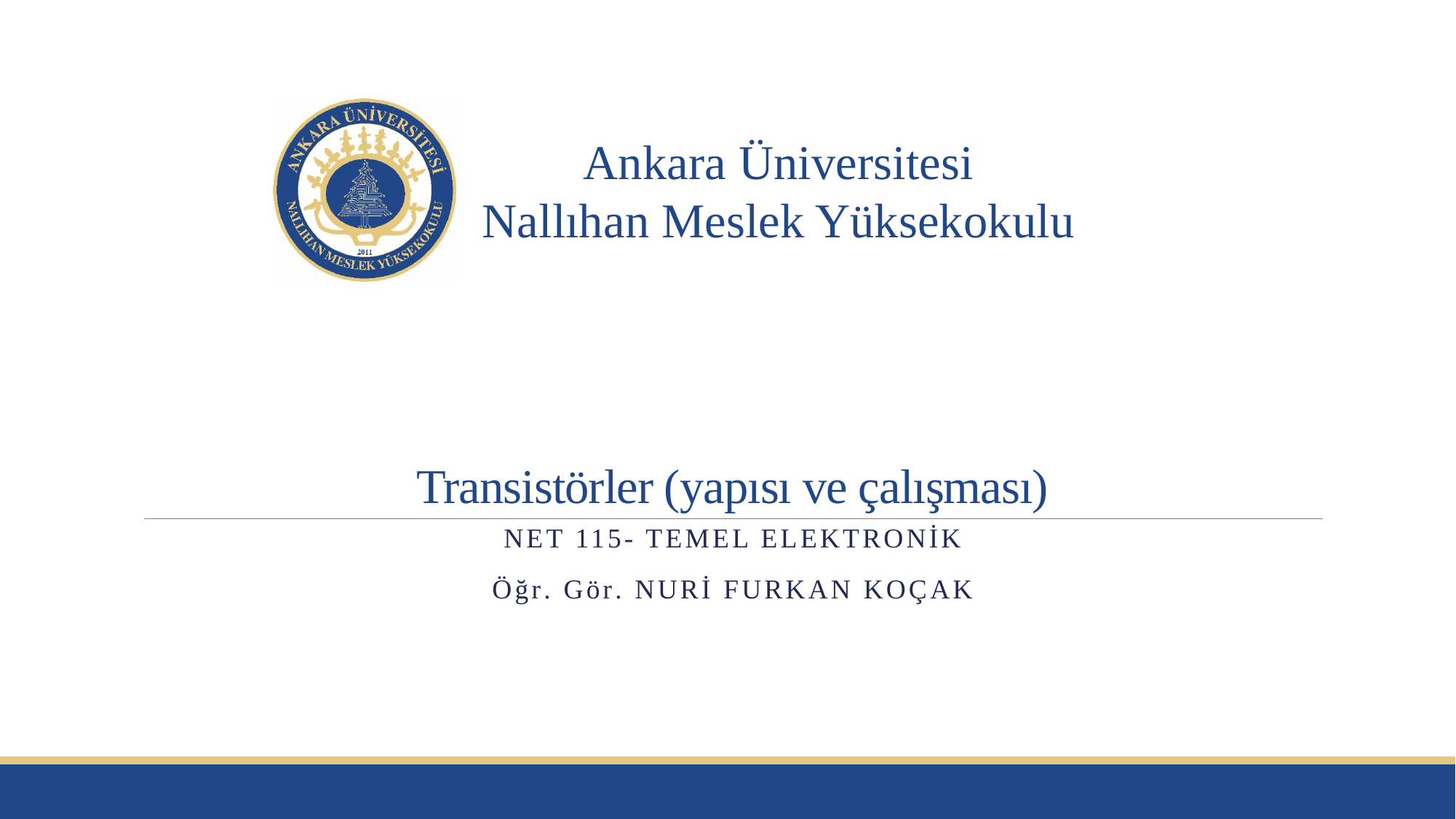

# Transistörler (yapısı ve çalışması)
NET 115- Temel Elektronik
Öğr. Gör. Nuri Furkan koçak